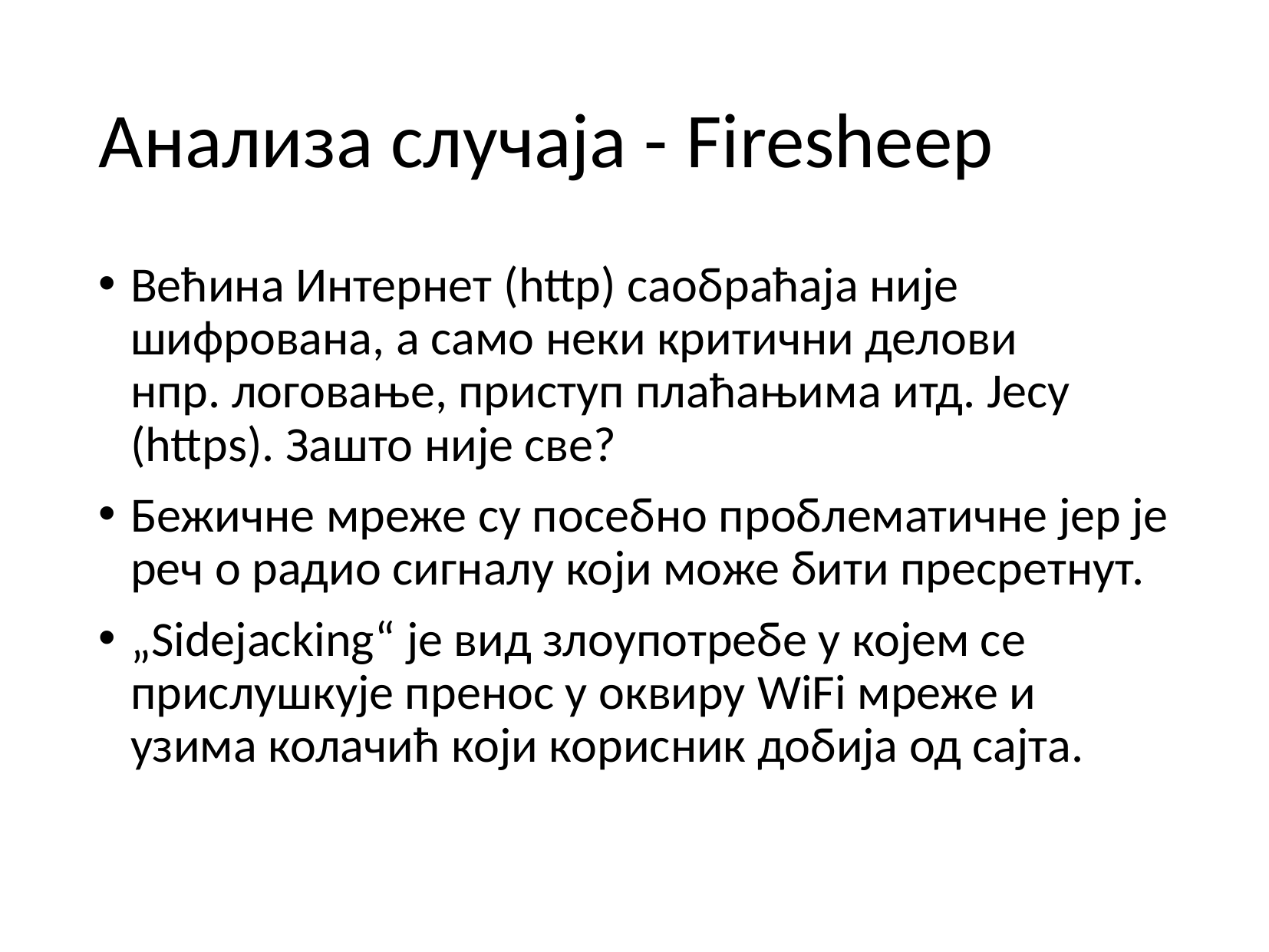

# Анализа случаја - Firesheep
Већина Интернет (http) саобраћаја није шифрована, а само неки критични делови
нпр. логовање, приступ плаћањима итд. Јесу (https). Зашто није све?
Бежичне мреже су посебно проблематичне јер је реч о радио сигналу који може бити пресретнут.
„Sidejacking“ је вид злоупотребе у којем се прислушкује пренос у оквиру WiFi мреже и узима колачић који корисник добија од сајта.